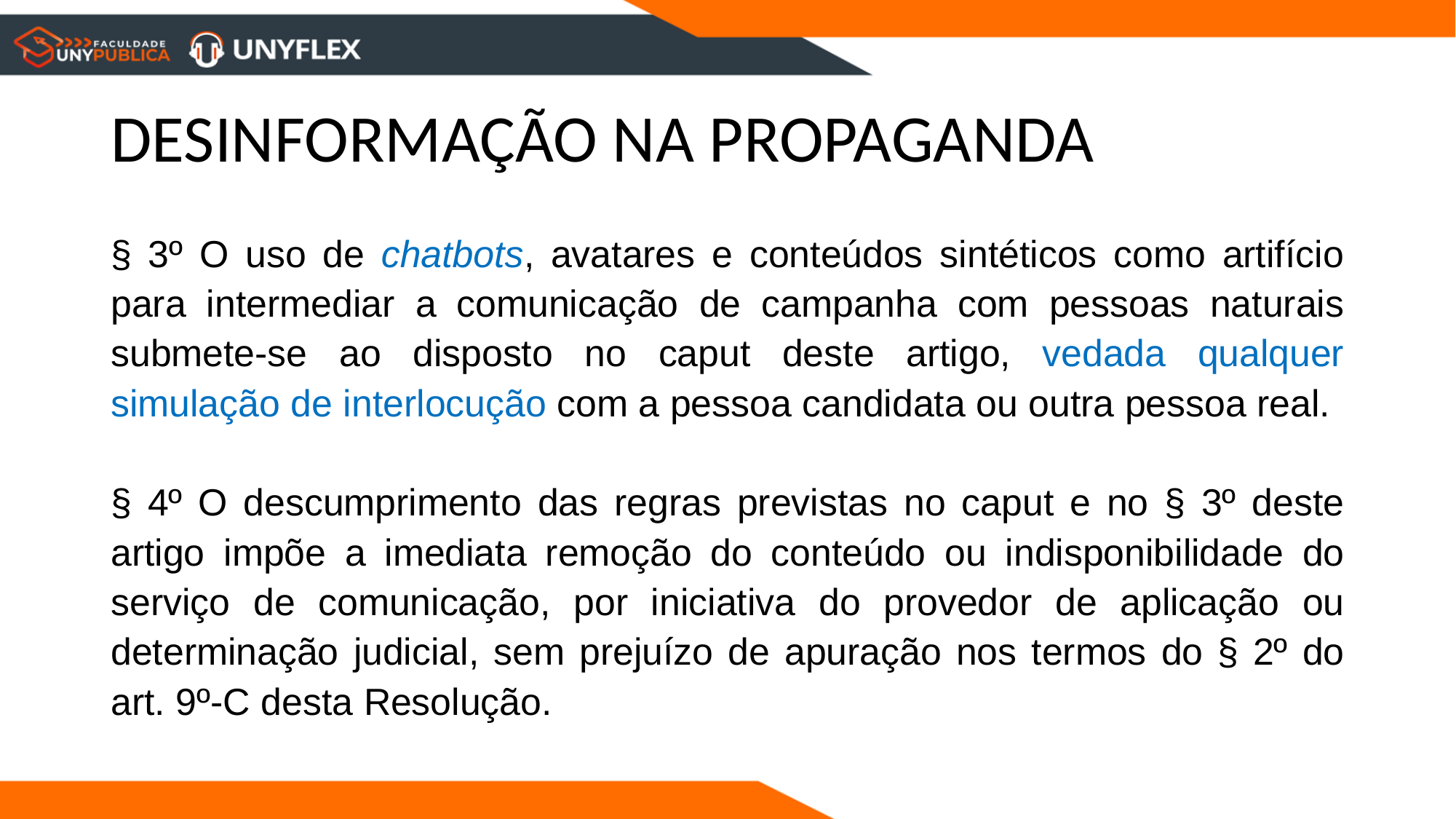

# DESINFORMAÇÃO NA PROPAGANDA
§ 3º O uso de chatbots, avatares e conteúdos sintéticos como artifício para intermediar a comunicação de campanha com pessoas naturais submete-se ao disposto no caput deste artigo, vedada qualquer simulação de interlocução com a pessoa candidata ou outra pessoa real.

§ 4º O descumprimento das regras previstas no caput e no § 3º deste artigo impõe a imediata remoção do conteúdo ou indisponibilidade do serviço de comunicação, por iniciativa do provedor de aplicação ou determinação judicial, sem prejuízo de apuração nos termos do § 2º do art. 9º-C desta Resolução.